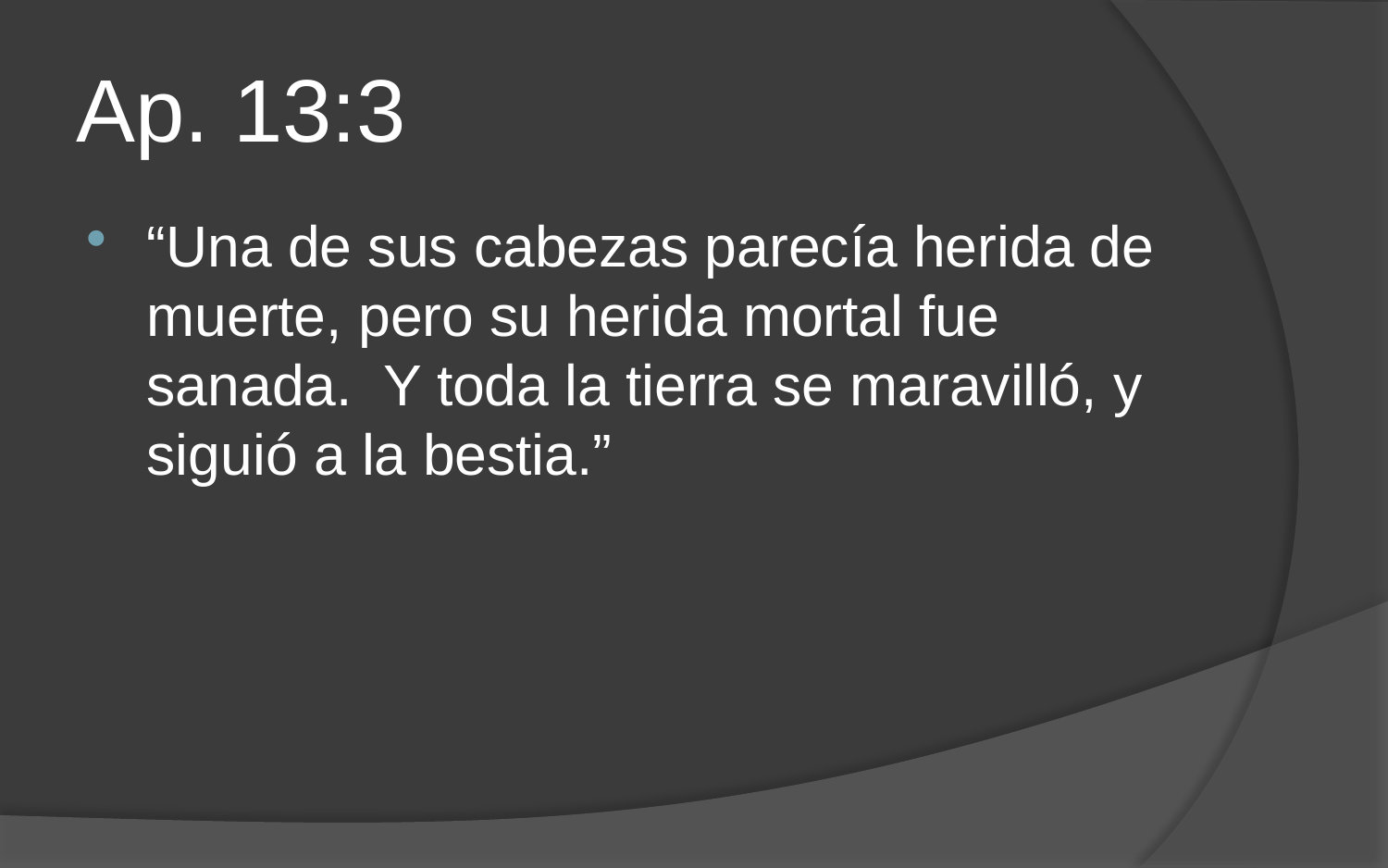

# Ap. 13:3
“Una de sus cabezas parecía herida de muerte, pero su herida mortal fue sanada.  Y toda la tierra se maravilló, y siguió a la bestia.”